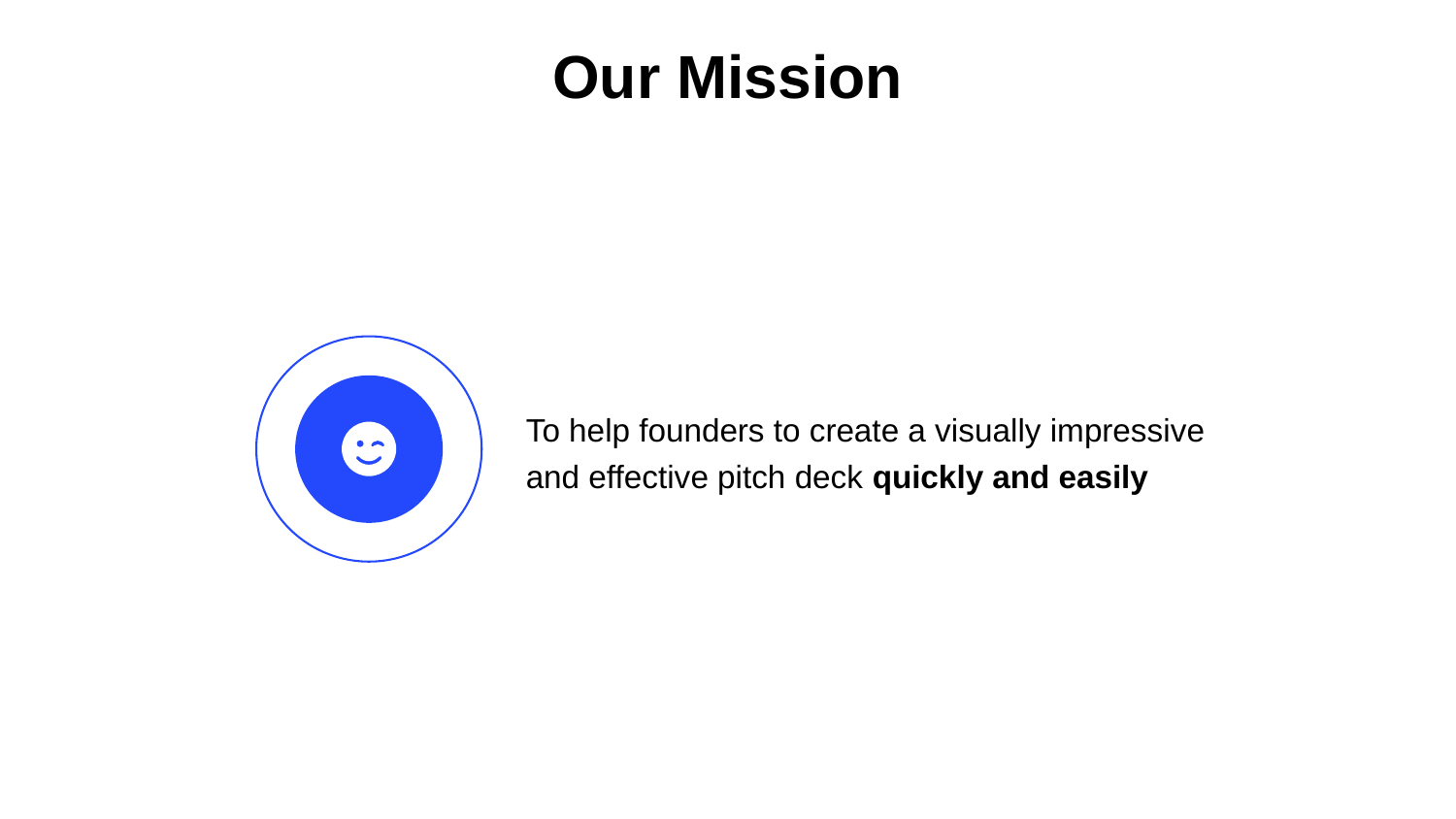

# Our Mission

To help founders to create a visually impressive
and effective pitch deck quickly and easily